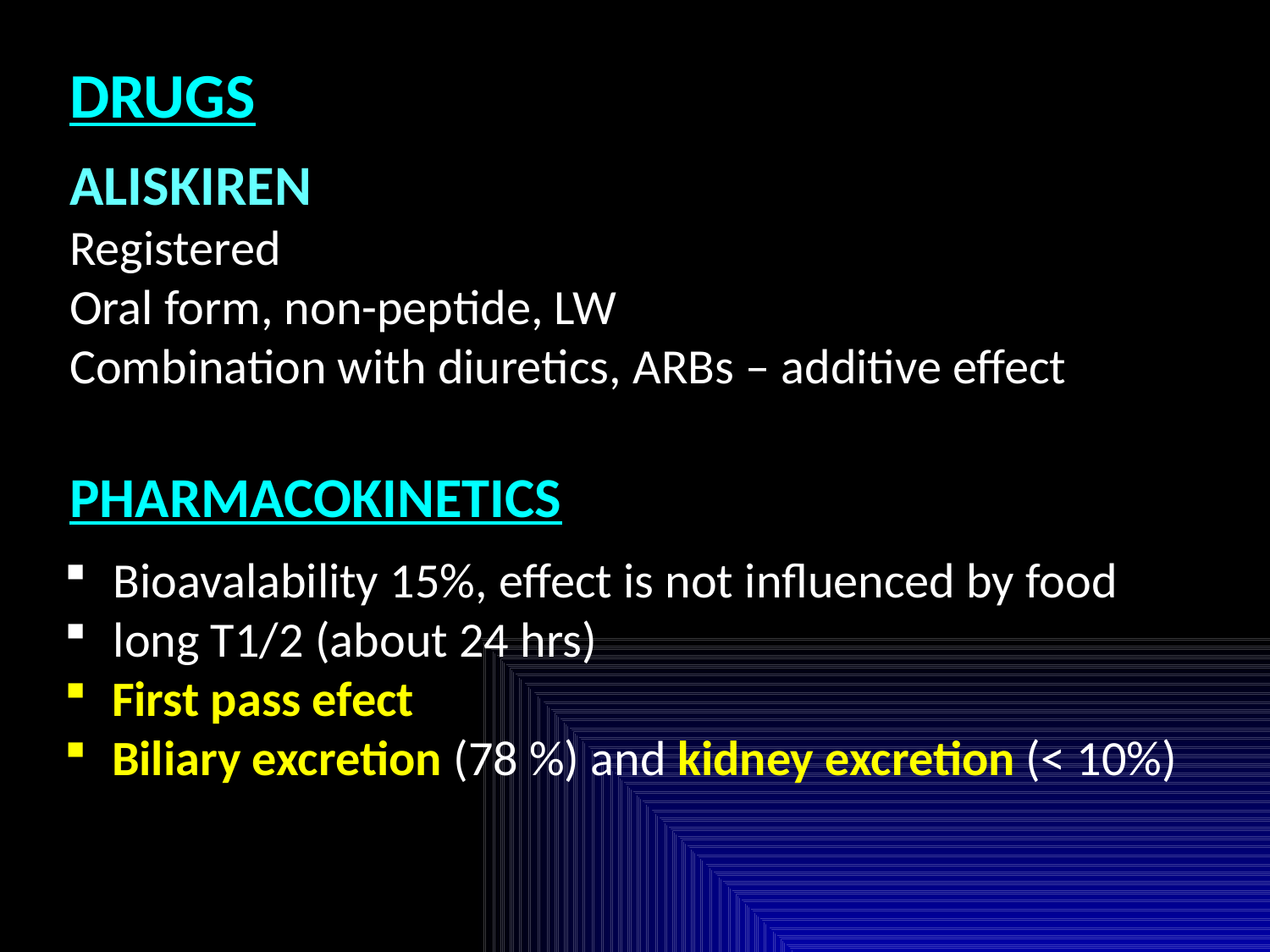

DRUGS
ALISKIREN
Registered
Oral form, non-peptide, LW
Combination with diuretics, ARBs – additive effect

PHARMACOKINETICS
Bioavalability 15%, effect is not influenced by food
long T1/2 (about 24 hrs)
First pass efect
Biliary excretion (78 %) and kidney excretion (< 10%)